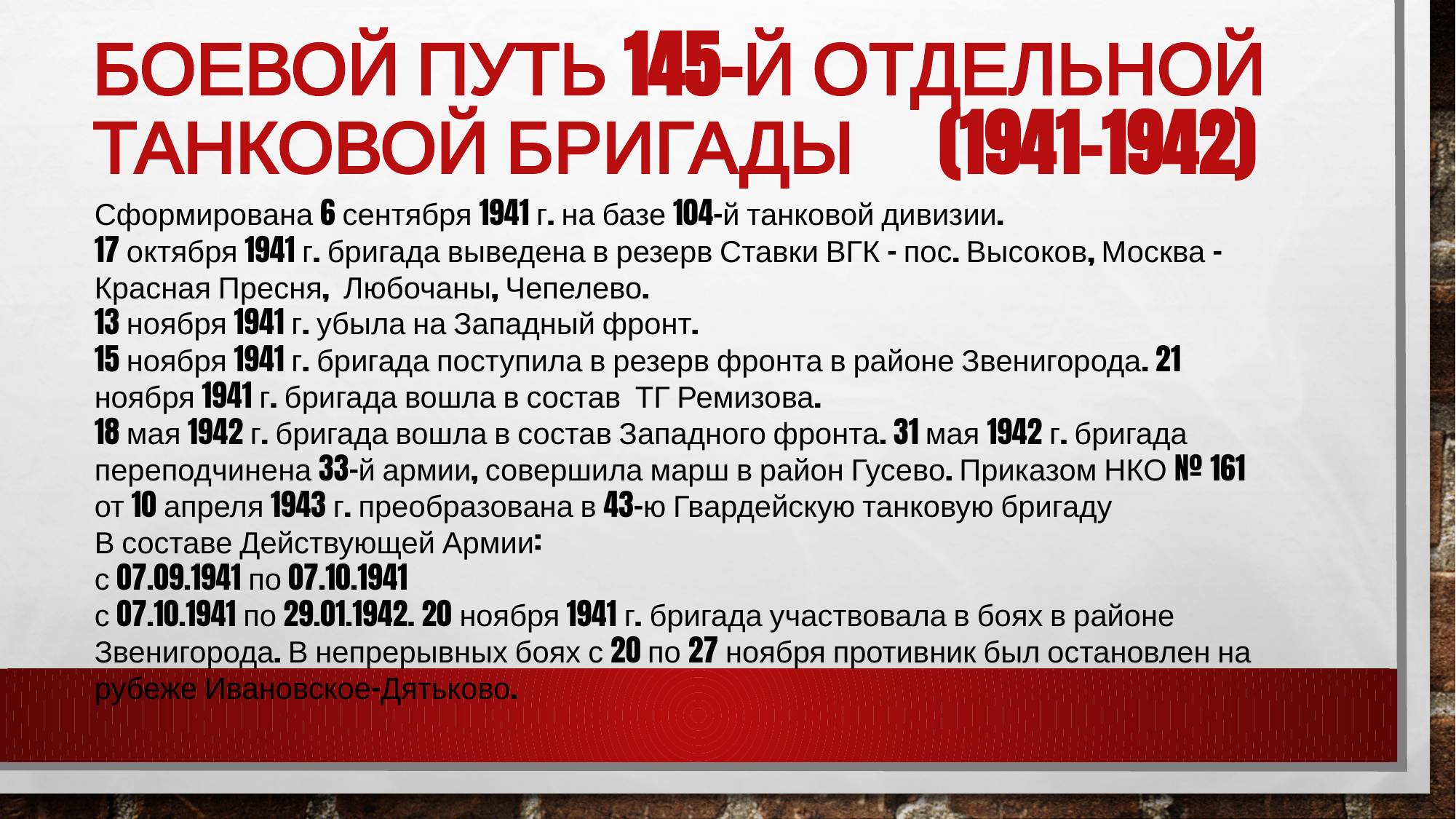

# Боевой путь 145-й отдельной танковой бригады     (1941-1942)
Сформирована 6 сентября 1941 г. на базе 104-й танковой дивизии.
17 октября 1941 г. бригада выведена в резерв Ставки ВГК - пос. Высоков, Москва - Красная Пресня,  Любочаны, Чепелево.
13 ноября 1941 г. убыла на Западный фронт.
15 ноября 1941 г. бригада поступила в резерв фронта в районе Звенигорода. 21 ноября 1941 г. бригада вошла в состав  ТГ Ремизова.
18 мая 1942 г. бригада вошла в состав Западного фронта. 31 мая 1942 г. бригада переподчинена 33-й армии, совершила марш в район Гусево. Приказом НКО № 161 от 10 апреля 1943 г. преобразована в 43-ю Гвардейскую танковую бригаду
В составе Действующей Армии:
с 07.09.1941 по 07.10.1941
с 07.10.1941 по 29.01.1942. 20 ноября 1941 г. бригада участвовала в боях в районе Звенигорода. В непрерывных боях с 20 по 27 ноября противник был остановлен на рубеже Ивановское-Дятьково.